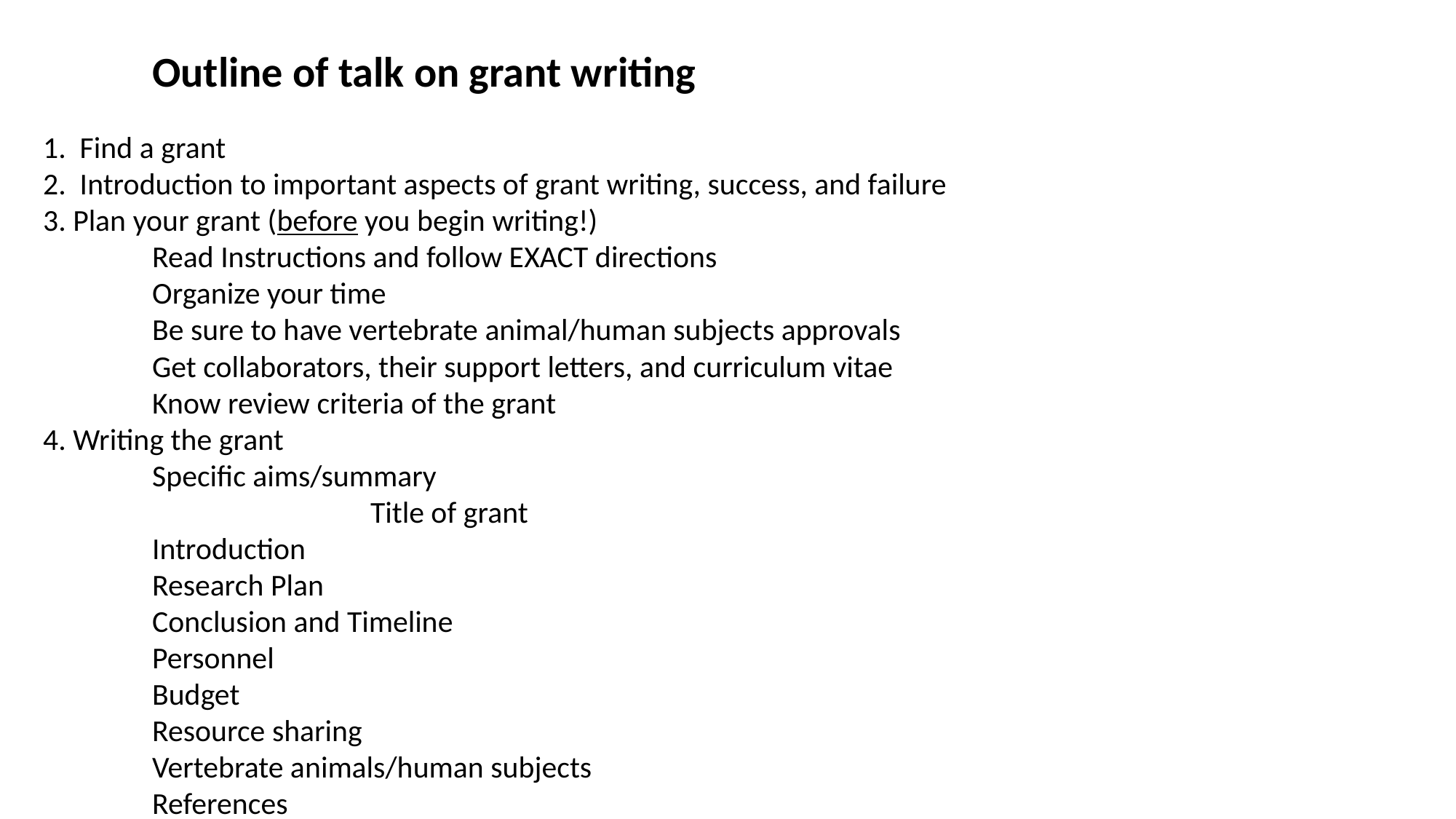

Outline of talk on grant writing

1.  Find a grant
2.  Introduction to important aspects of grant writing, success, and failure
3. Plan your grant (before you begin writing!)
	Read Instructions and follow EXACT directions
	Organize your time
	Be sure to have vertebrate animal/human subjects approvals
	Get collaborators, their support letters, and curriculum vitae
	Know review criteria of the grant
4. Writing the grant
	Specific aims/summary
			Title of grant
	Introduction
	Research Plan
	Conclusion and Timeline
	Personnel
	Budget
	Resource sharing
	Vertebrate animals/human subjects
	References